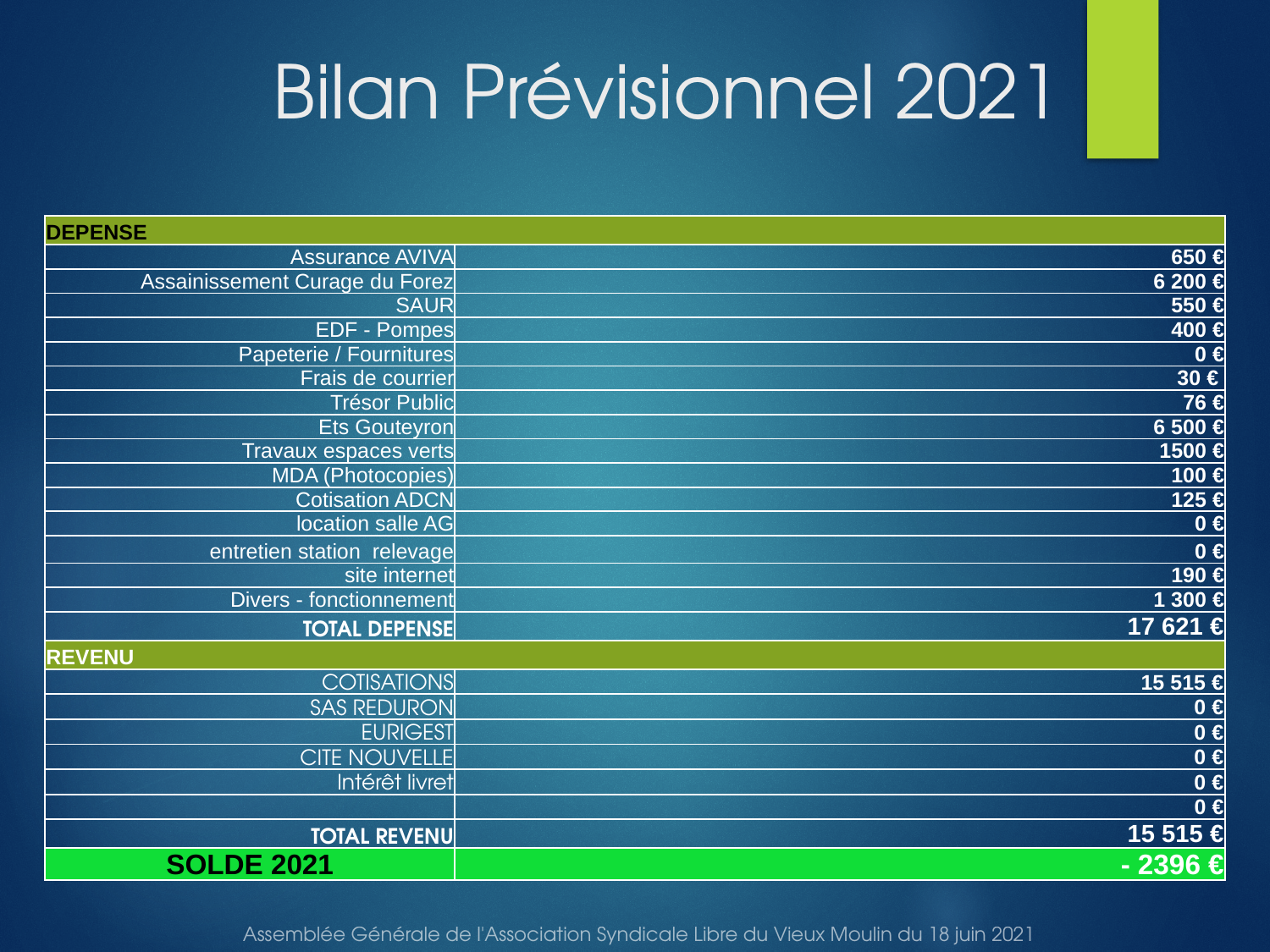

# Bilan Prévisionnel 2021
| DEPENSE |  |
| --- | --- |
| Assurance AVIVA | 650 € |
| Assainissement Curage du Forez | 6 200 € |
| SAUR | 550 € |
| EDF - Pompes | 400 € |
| Papeterie / Fournitures | 0 € |
| Frais de courrier | 30 € |
| Trésor Public | 76 € |
| Ets Gouteyron | 6 500 € |
| Travaux espaces verts | 1500 € |
| MDA (Photocopies) | 100 € |
| Cotisation ADCN | 125 € |
| location salle AG | 0 € |
| entretien station relevage | 0 € |
| site internet | 190 € |
| Divers - fonctionnement | 1 300 € |
| TOTAL DEPENSE | 17 621 € |
| REVENU |  |
| COTISATIONS | 15 515 € |
| SAS REDURON | 0 € |
| EURIGEST | 0 € |
| CITE NOUVELLE | 0 € |
| Intérêt livret | 0 € |
|  | 0 € |
| TOTAL REVENU | 15 515 € |
| SOLDE 2021 | - 2396 € |
Assemblée Générale de l'Association Syndicale Libre du Vieux Moulin du 18 juin 2021